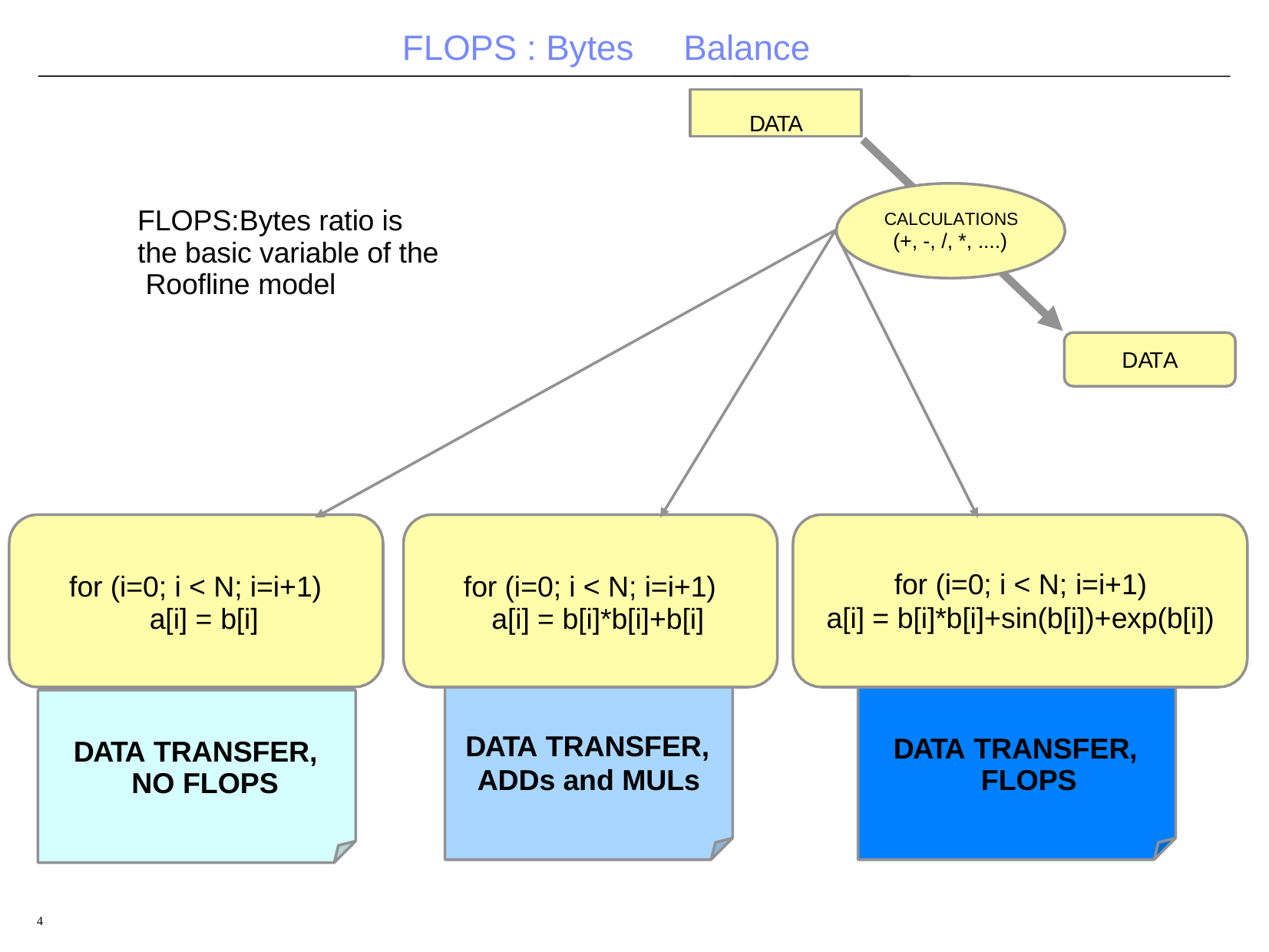

# FLOPS : Bytes
Balance
DATA

FLOPS:Bytes ratio is  the basic variable of the  Roofline model
CALCULATIONS
(+, -, /, *, ....)

DATA

for (i=0; i < N; i=i+1)  a[i] = b[i]
for (i=0; i < N; i=i+1)  a[i] = b[i]*b[i]+b[i]
for (i=0; i < N; i=i+1)
a[i] = b[i]*b[i]+sin(b[i])+exp(b[i])

DATA TRANSFER,
ADDs and MULs
DATA TRANSFER,  FLOPS
DATA TRANSFER,  NO FLOPS

4